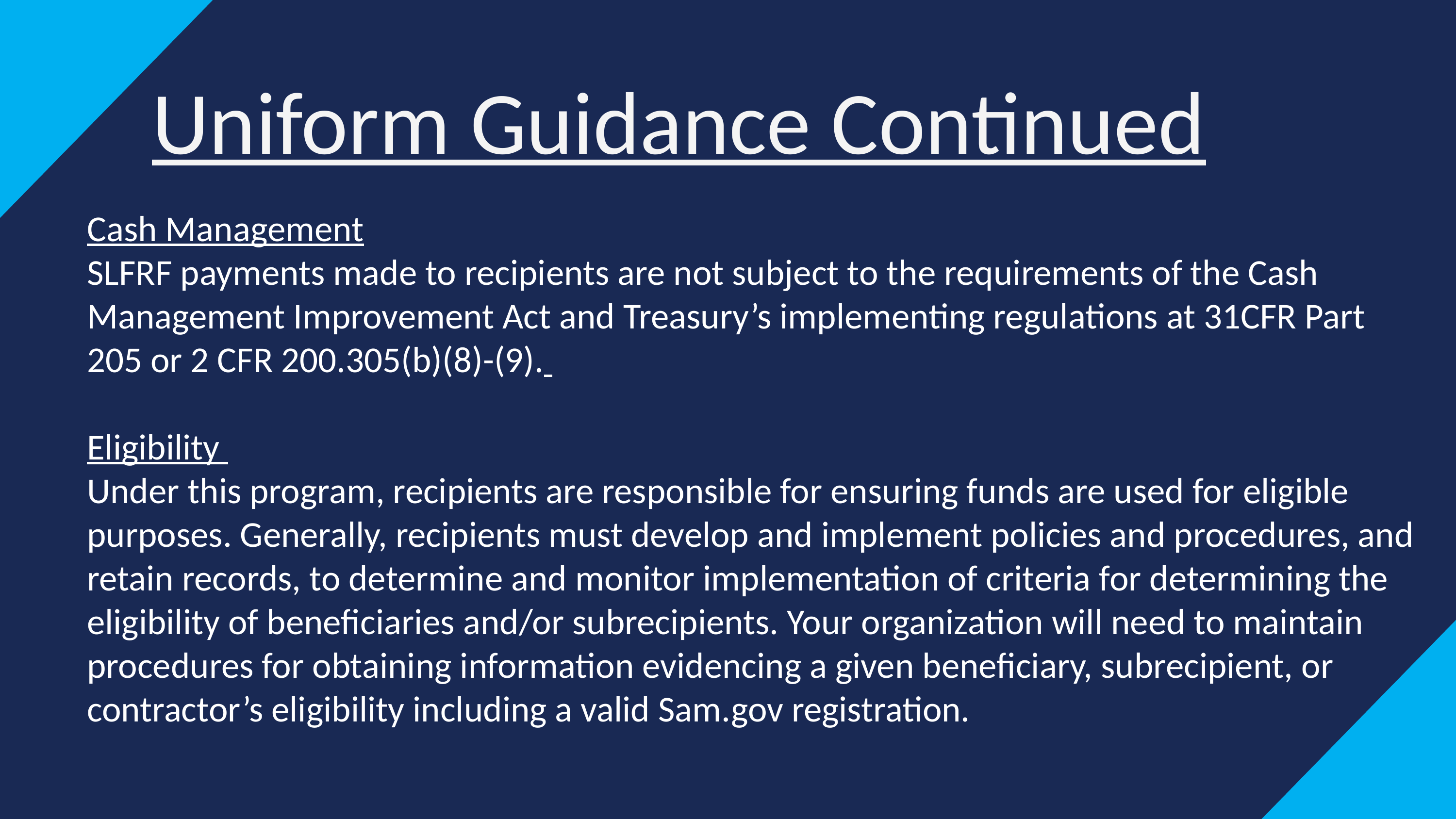

Uniform Guidance Continued
Cash Management
SLFRF payments made to recipients are not subject to the requirements of the Cash Management Improvement Act and Treasury’s implementing regulations at 31CFR Part 205 or 2 CFR 200.305(b)(8)-(9).

Eligibility
Under this program, recipients are responsible for ensuring funds are used for eligible purposes. Generally, recipients must develop and implement policies and procedures, and retain records, to determine and monitor implementation of criteria for determining the eligibility of beneficiaries and/or subrecipients. Your organization will need to maintain procedures for obtaining information evidencing a given beneficiary, subrecipient, or contractor’s eligibility including a valid Sam.gov registration.